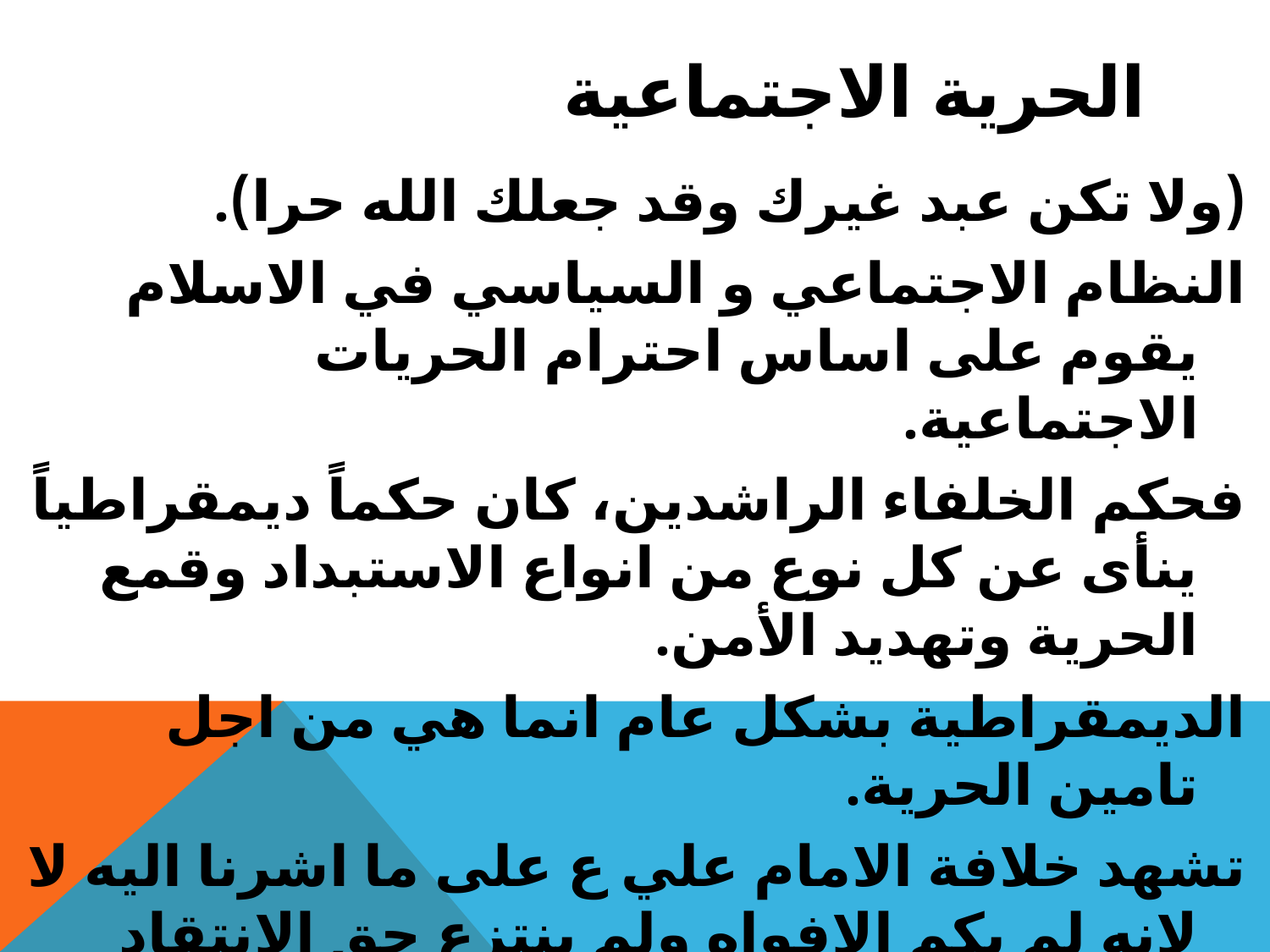

# الحرية الاجتماعية
(ولا تكن عبد غيرك وقد جعلك الله حرا).
النظام الاجتماعي و السياسي في الاسلام يقوم على اساس احترام الحريات الاجتماعية.
فحكم الخلفاء الراشدين، كان حكماً ديمقراطياً ينأى عن كل نوع من انواع الاستبداد وقمع الحرية وتهديد الأمن.
الديمقراطية بشكل عام انما هي من اجل تامين الحرية.
تشهد خلافة الامام علي ع على ما اشرنا اليه لا لانه لم يكم الافواه ولم ينتزع حق الانتقاد بذريعة الاخلال بالامن فحسب، وانما كان يدعو الى الانتقاد ايضاً.